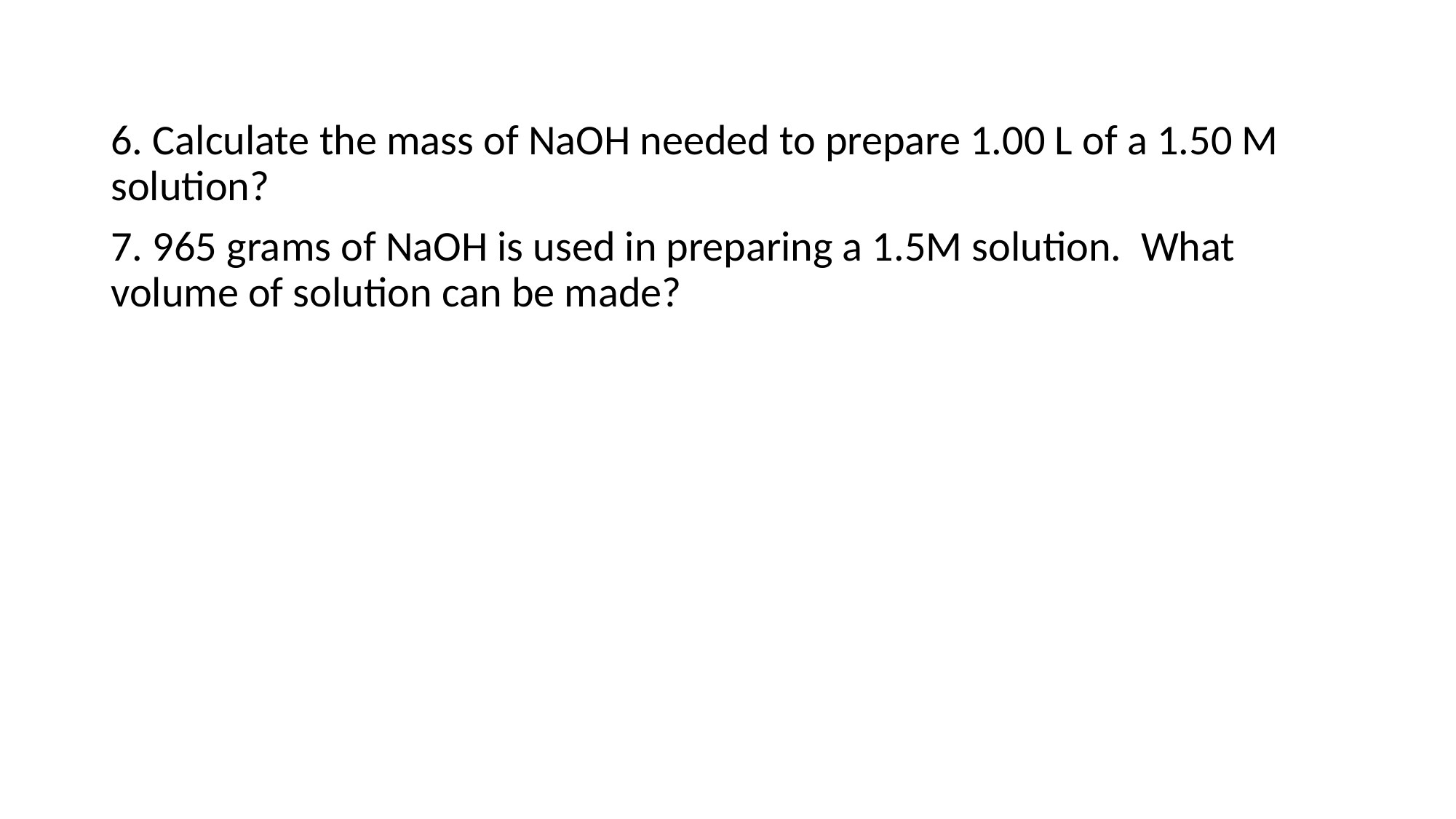

6. Calculate the mass of NaOH needed to prepare 1.00 L of a 1.50 M solution?
7. 965 grams of NaOH is used in preparing a 1.5M solution.  What volume of solution can be made?